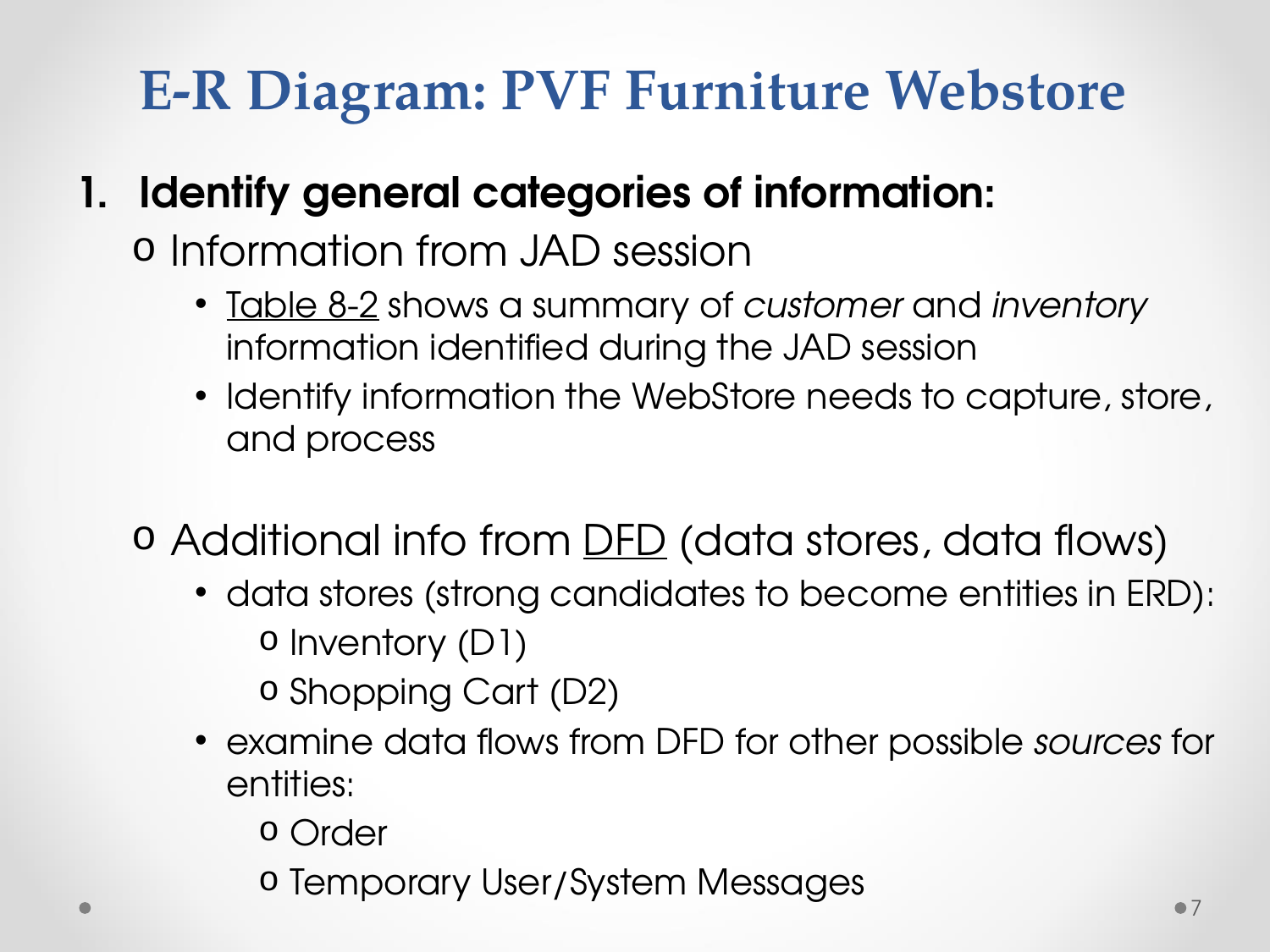

# E-R Diagram: PVF Furniture Webstore
Identify general categories of information:
Information from JAD session
Table 8-2 shows a summary of customer and inventory information identified during the JAD session
Identify information the WebStore needs to capture, store, and process

Additional info from DFD (data stores, data flows)
data stores (strong candidates to become entities in ERD):
Inventory (D1)
Shopping Cart (D2)
examine data flows from DFD for other possible sources for entities:
Order
Temporary User/System Messages

7